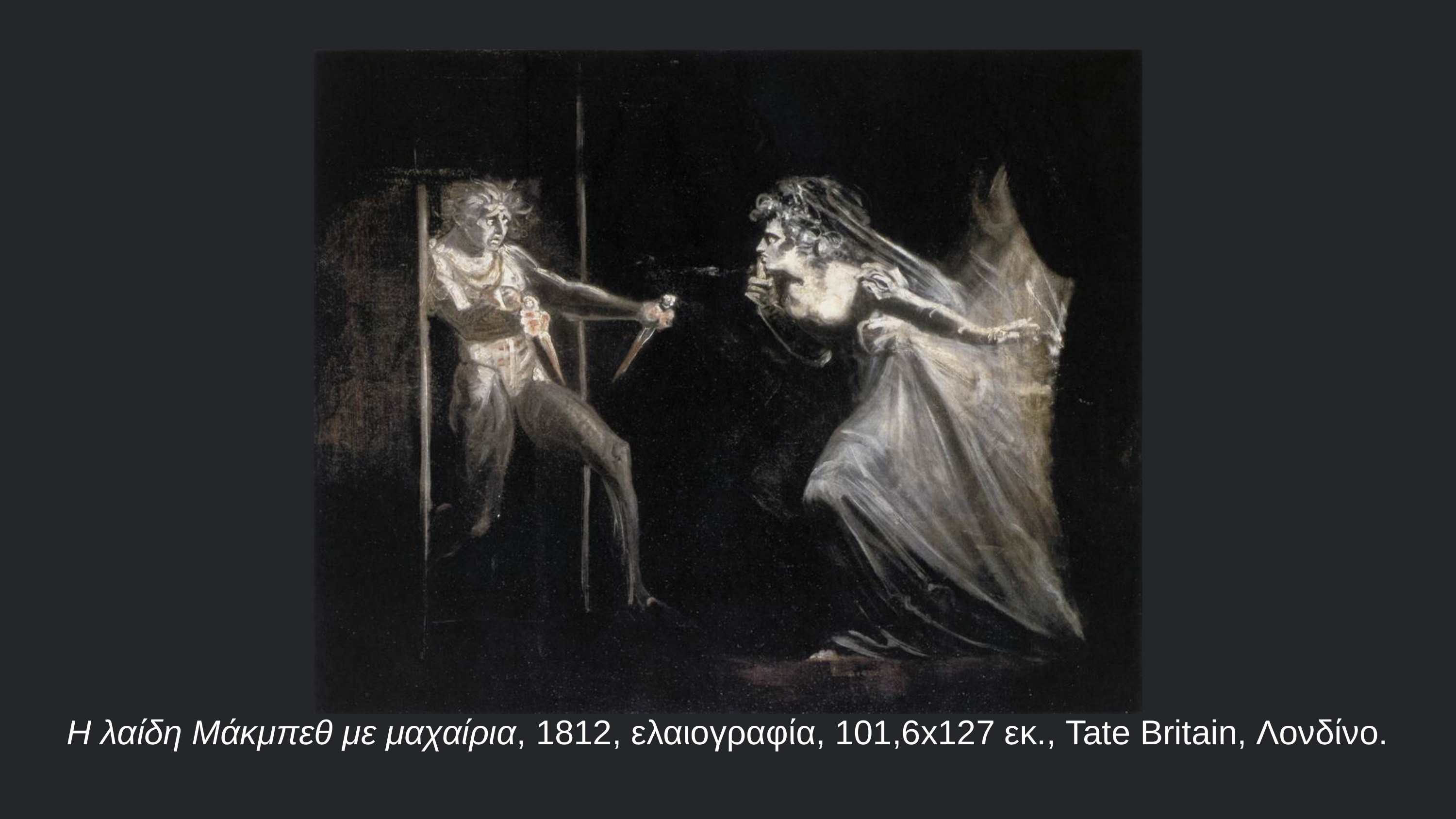

Η λαίδη Μάκμπεθ με μαχαίρια, 1812, ελαιογραφία, 101,6x127 εκ., Tate Britain, Λονδίνο.